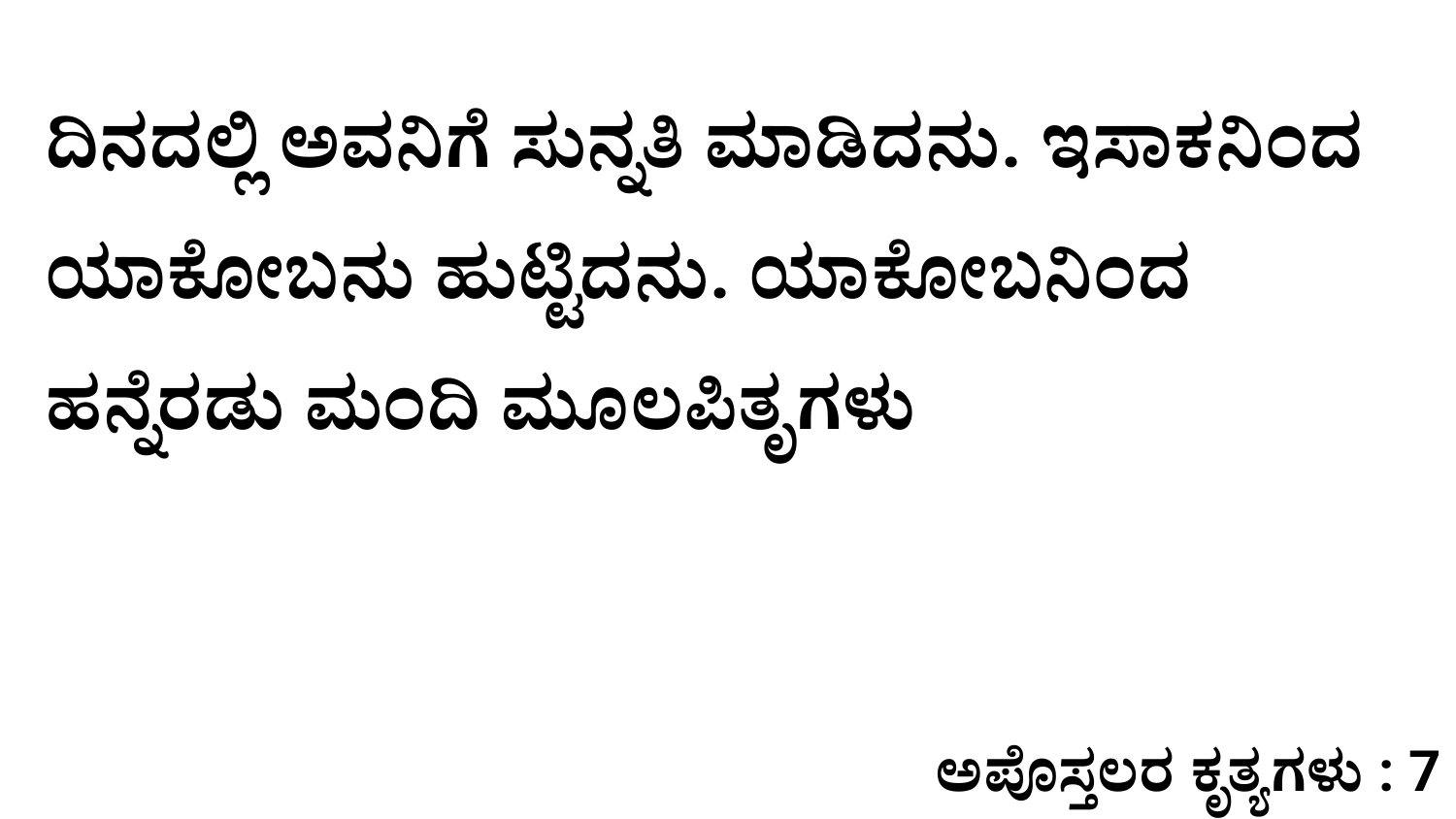

ದಿನದಲ್ಲಿ ಅವನಿಗೆ ಸುನ್ನತಿ ಮಾಡಿದನು. ಇಸಾಕನಿಂದ ಯಾಕೋಬನು ಹುಟ್ಟಿದನು. ಯಾಕೋಬನಿಂದ ಹನ್ನೆರಡು ಮಂದಿ ಮೂಲಪಿತೃಗಳು
ಅಪೊಸ್ತಲರ ಕೃತ್ಯಗಳು : 7